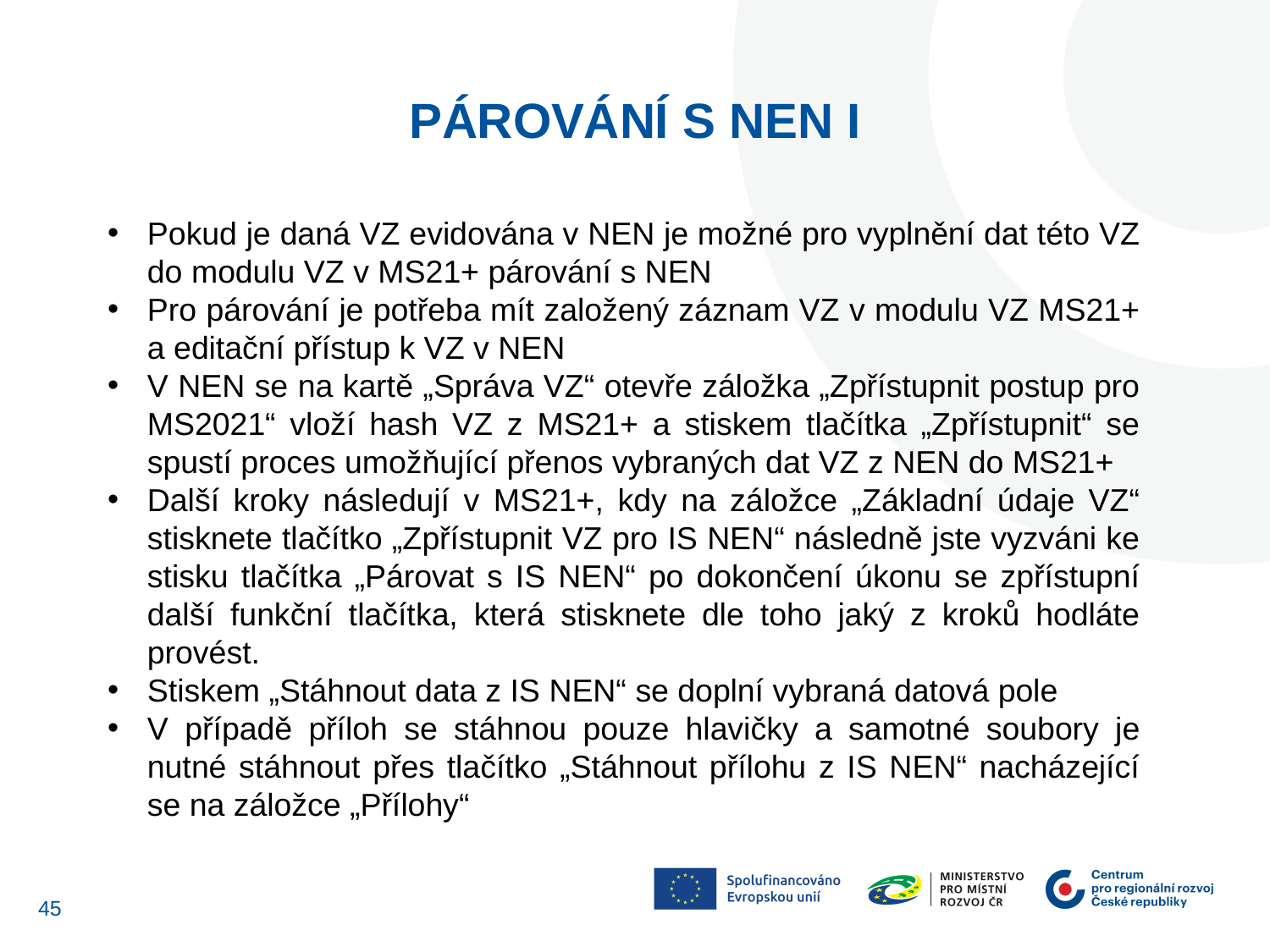

Párování s NEN I
Pokud je daná VZ evidována v NEN je možné pro vyplnění dat této VZ do modulu VZ v MS21+ párování s NEN
Pro párování je potřeba mít založený záznam VZ v modulu VZ MS21+ a editační přístup k VZ v NEN
V NEN se na kartě „Správa VZ“ otevře záložka „Zpřístupnit postup pro MS2021“ vloží hash VZ z MS21+ a stiskem tlačítka „Zpřístupnit“ se spustí proces umožňující přenos vybraných dat VZ z NEN do MS21+
Další kroky následují v MS21+, kdy na záložce „Základní údaje VZ“ stisknete tlačítko „Zpřístupnit VZ pro IS NEN“ následně jste vyzváni ke stisku tlačítka „Párovat s IS NEN“ po dokončení úkonu se zpřístupní další funkční tlačítka, která stisknete dle toho jaký z kroků hodláte provést.
Stiskem „Stáhnout data z IS NEN“ se doplní vybraná datová pole
V případě příloh se stáhnou pouze hlavičky a samotné soubory je nutné stáhnout přes tlačítko „Stáhnout přílohu z IS NEN“ nacházející se na záložce „Přílohy“

45